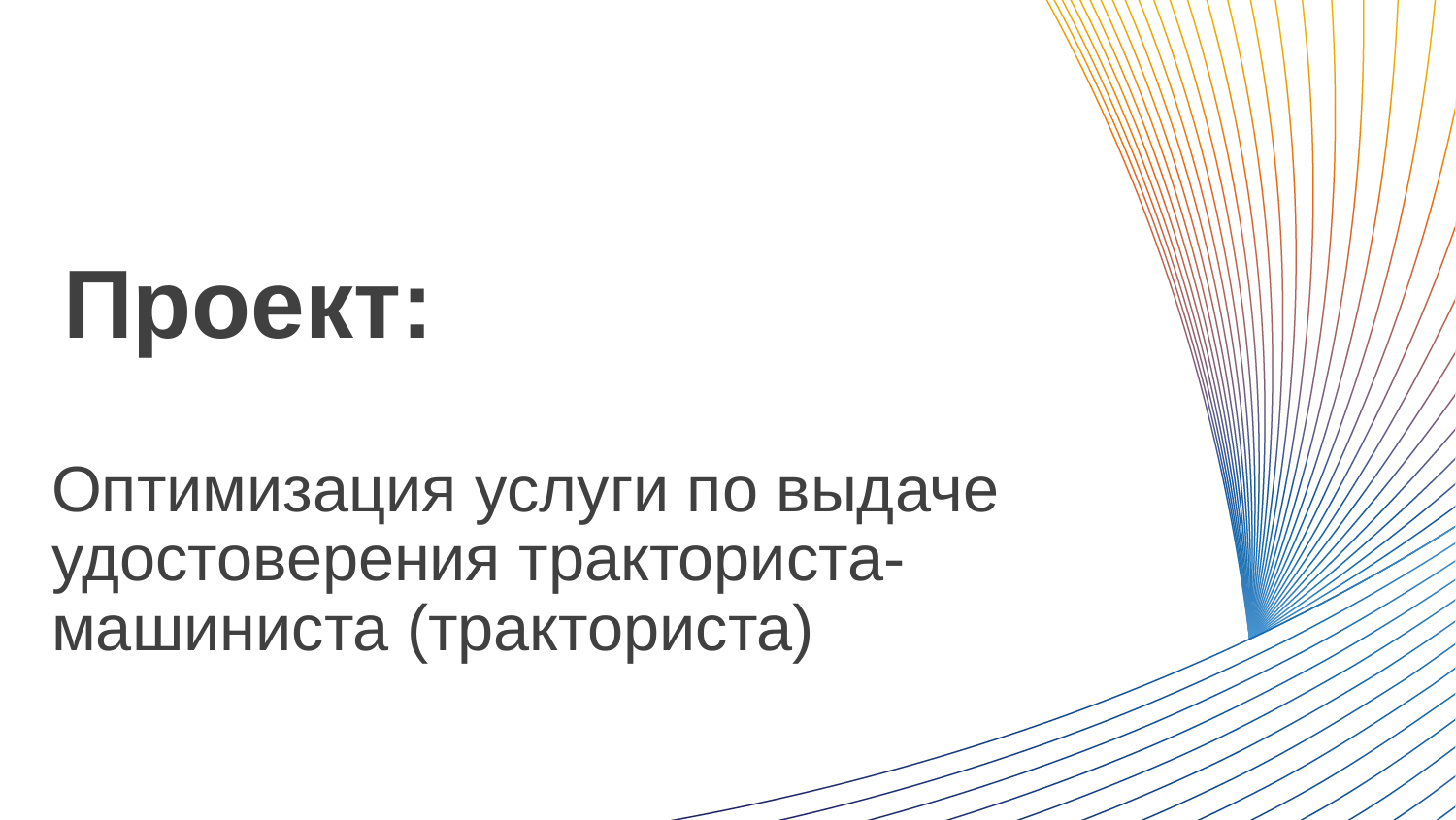

Проект:
# Оптимизация услуги по выдаче удостоверения тракториста- машиниста (тракториста)